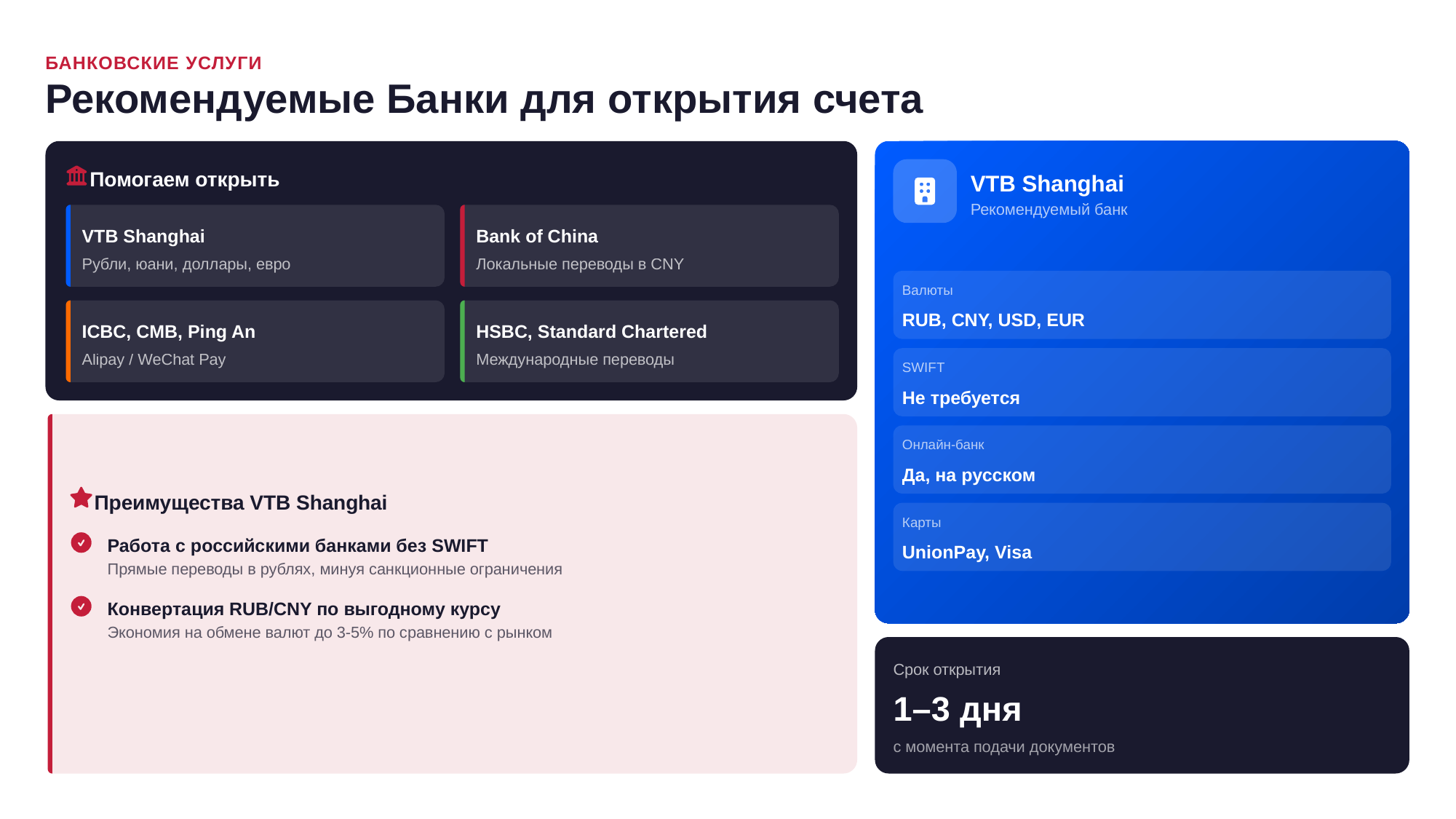

БАНКОВСКИЕ УСЛУГИ
Рекомендуемые Банки для открытия счета

Помогаем открыть

VTB Shanghai

Рекомендуемый банк

VTB Shanghai
Bank of China
Рубли, юани, доллары, евро
Локальные переводы в CNY

Валюты

RUB, CNY, USD, EUR
ICBC, CMB, Ping An
HSBC, Standard Chartered
Alipay / WeChat Pay
Международные переводы

SWIFT
Не требуется

Онлайн-банк
Да, на русском
Преимущества VTB Shanghai

Карты
Работа с российскими банками без SWIFT

UnionPay, Visa
Прямые переводы в рублях, минуя санкционные ограничения
Конвертация RUB/CNY по выгодному курсу

Экономия на обмене валют до 3-5% по сравнению с рынком

Срок открытия

1–3 дня
с момента подачи документов